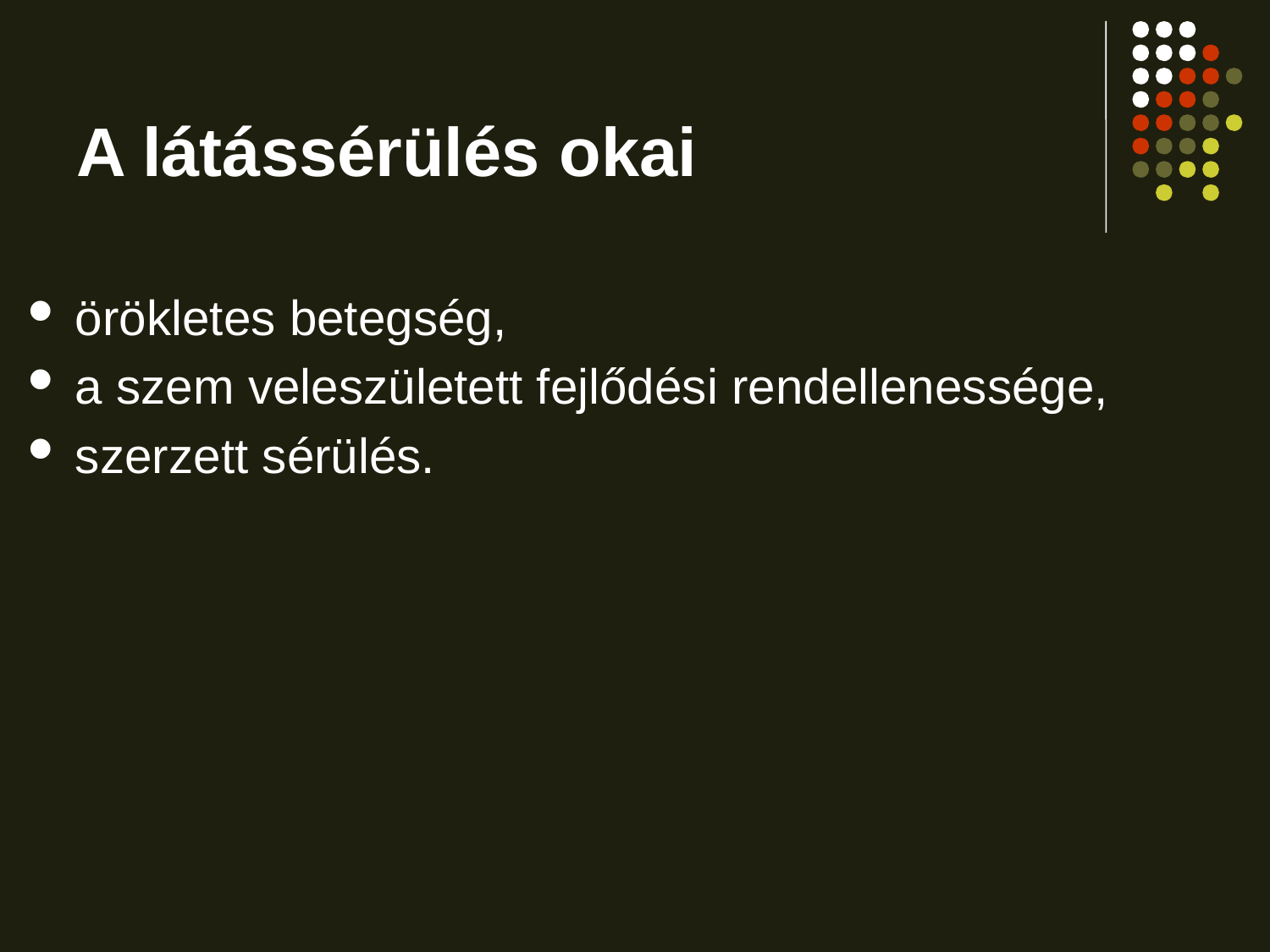

# A látássérülés okai

örökletes betegség,
a szem veleszületett fejlődési rendellenessége,
szerzett sérülés.